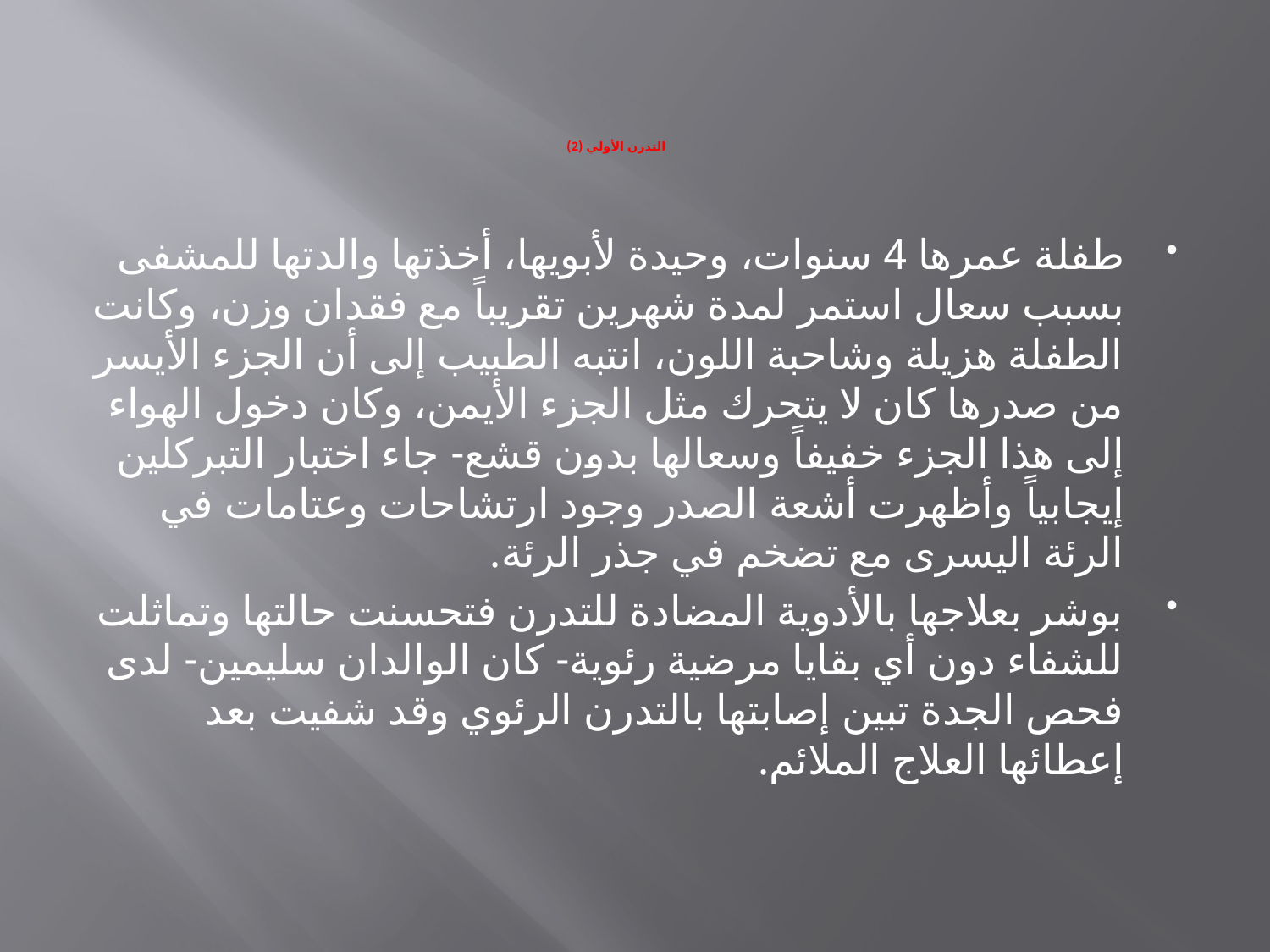

# التدرن الأولي (2)
طفلة عمرها 4 سنوات، وحيدة لأبويها، أخذتها والدتها للمشفى بسبب سعال استمر لمدة شهرين تقريباً مع فقدان وزن، وكانت الطفلة هزيلة وشاحبة اللون، انتبه الطبيب إلى أن الجزء الأيسر من صدرها كان لا يتحرك مثل الجزء الأيمن، وكان دخول الهواء إلى هذا الجزء خفيفاً وسعالها بدون قشع- جاء اختبار التبركلين إيجابياً وأظهرت أشعة الصدر وجود ارتشاحات وعتامات في الرئة اليسرى مع تضخم في جذر الرئة.
بوشر بعلاجها بالأدوية المضادة للتدرن فتحسنت حالتها وتماثلت للشفاء دون أي بقايا مرضية رئوية- كان الوالدان سليمين- لدى فحص الجدة تبين إصابتها بالتدرن الرئوي وقد شفيت بعد إعطائها العلاج الملائم.